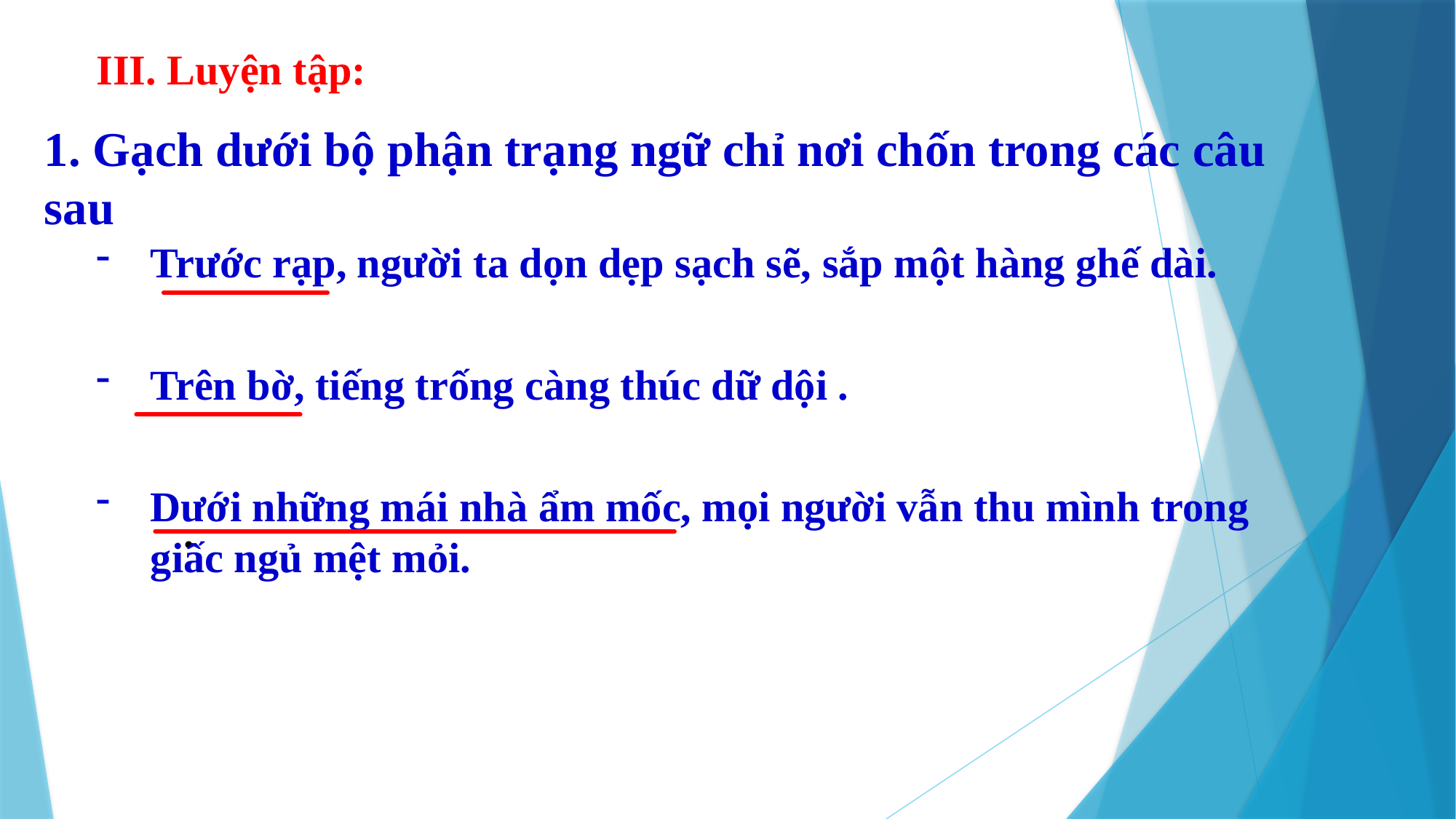

III. Luyện tập:
1. Gạch dưới bộ phận trạng ngữ chỉ nơi chốn trong các câu sau
Trước rạp, người ta dọn dẹp sạch sẽ, sắp một hàng ghế dài.
Trên bờ, tiếng trống càng thúc dữ dội .
Dưới những mái nhà ẩm mốc, mọi người vẫn thu mình trong giấc ngủ mệt mỏi.
.